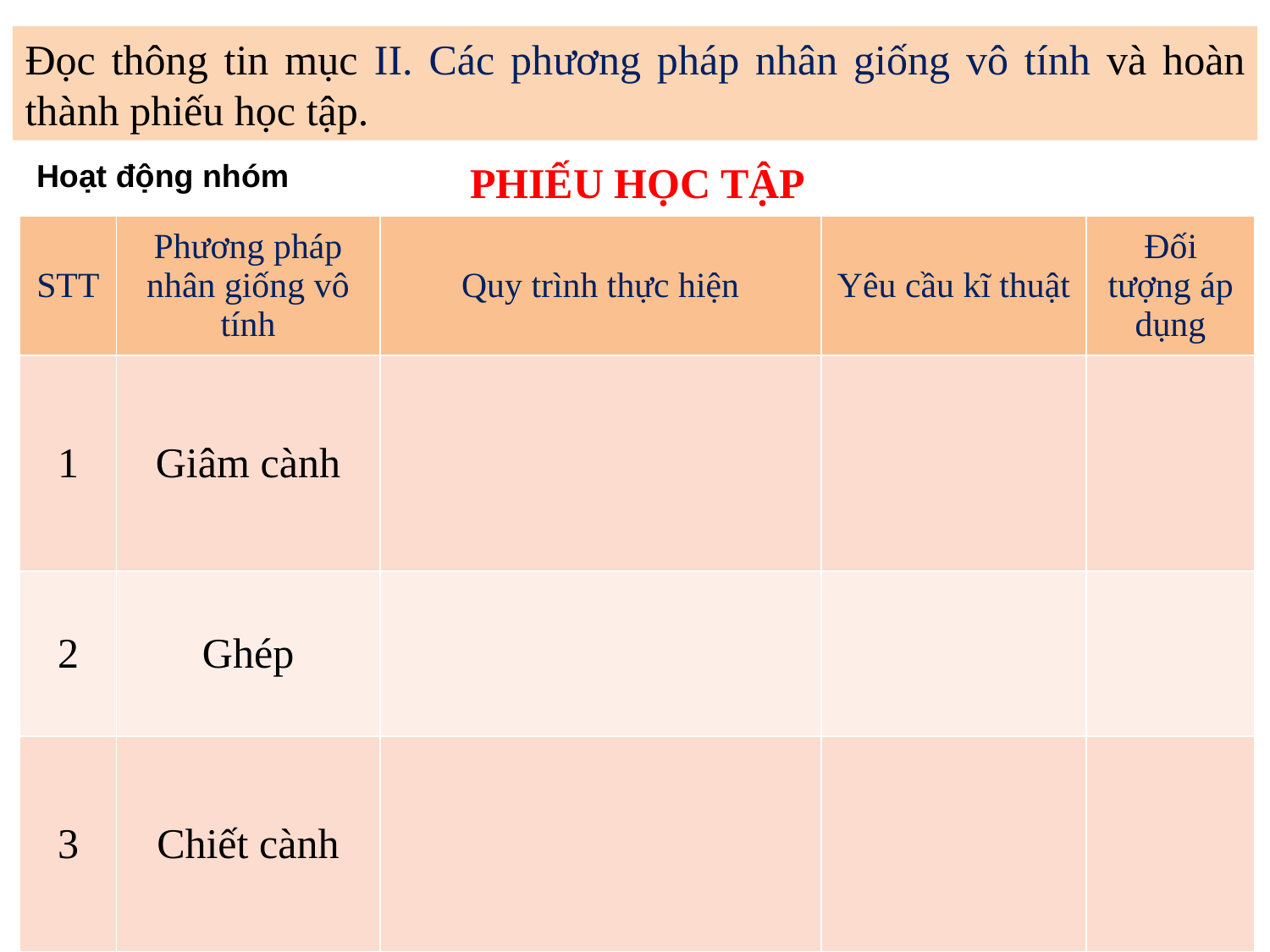

Đọc thông tin mục II. Các phương pháp nhân giống vô tính và hoàn thành phiếu học tập.
Hoạt động nhóm
PHIẾU HỌC TẬP
| STT | Phương pháp nhân giống vô tính | Quy trình thực hiện | Yêu cầu kĩ thuật | Đối tượng áp dụng |
| --- | --- | --- | --- | --- |
| 1 | Giâm cành |  |  |  |
| 2 | Ghép |  |  |  |
| 3 | Chiết cành |  |  |  |